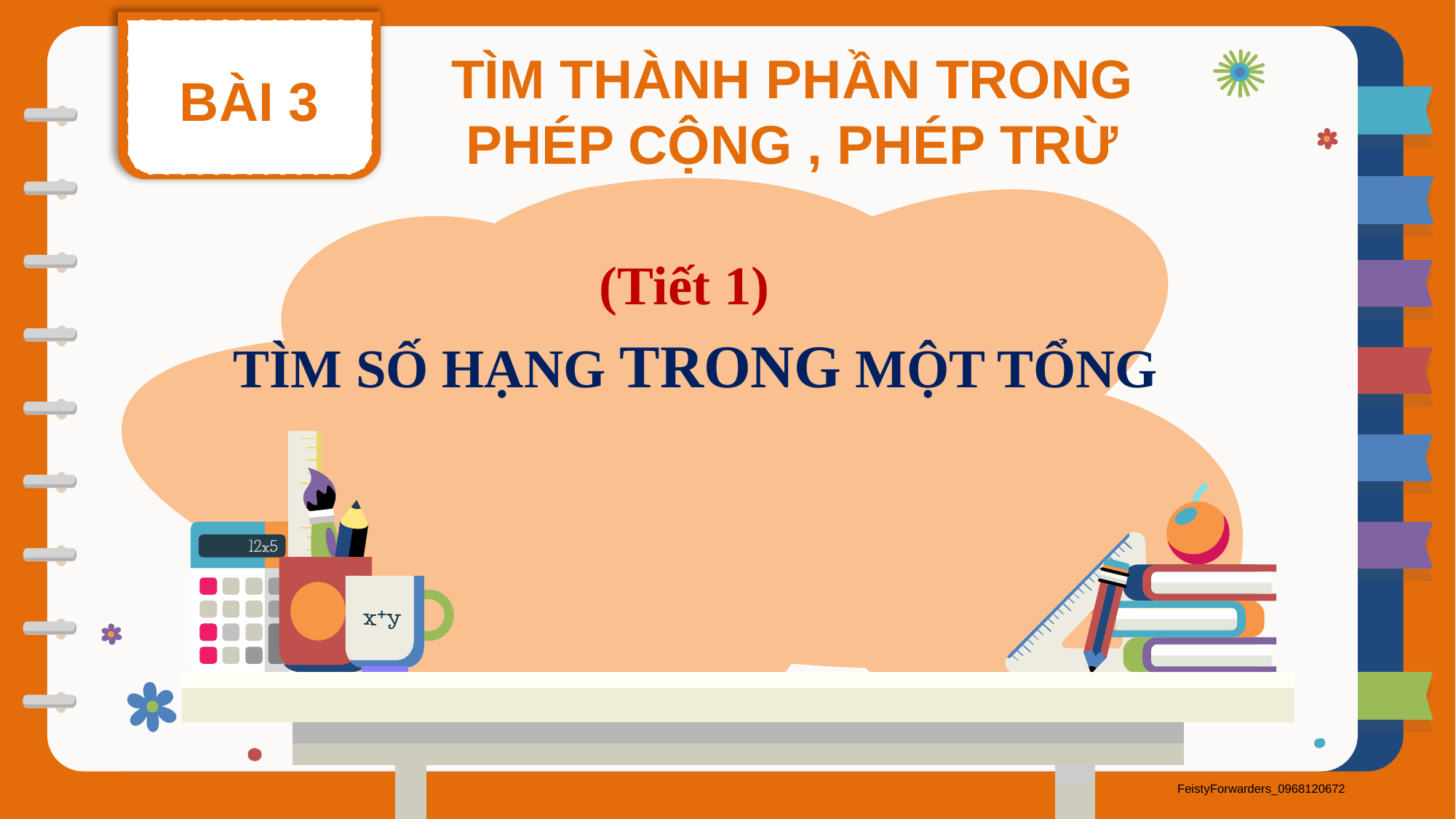

BÀI 3
TÌM THÀNH PHẦN TRONG PHÉP CỘNG , PHÉP TRỪ
(Tiết 1)
TÌM SỐ HẠNG TRONG MỘT TỔNG